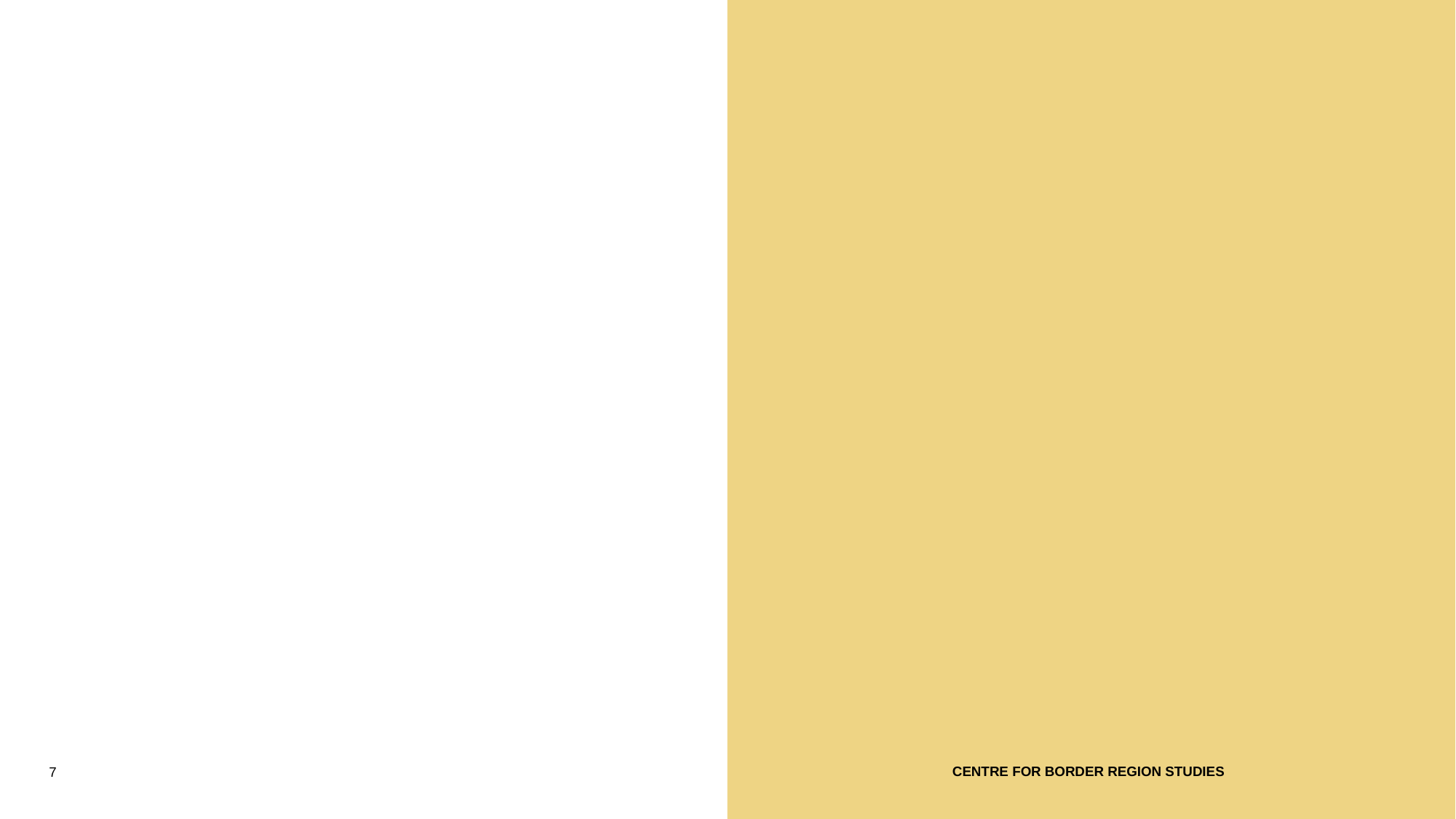

#

Centre for Border Region Studies

7
21 September 2016